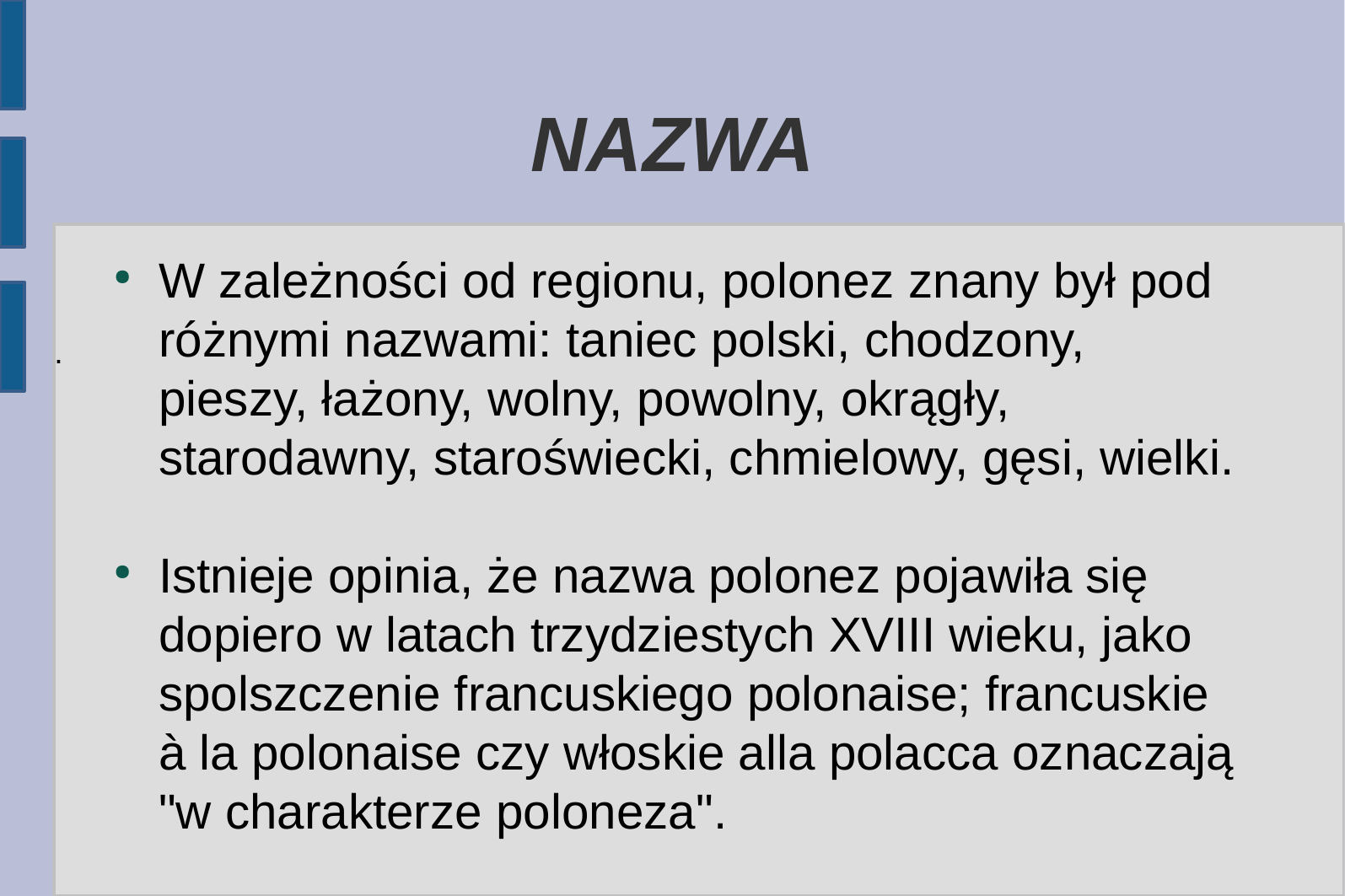

NAZWA
W zależności od regionu, polonez znany był pod różnymi nazwami: taniec polski, chodzony, pieszy, łażony, wolny, powolny, okrągły, starodawny, staroświecki, chmielowy, gęsi, wielki.

Istnieje opinia, że nazwa polonez pojawiła się dopiero w latach trzydziestych XVIII wieku, jako spolszczenie francuskiego polonaise; francuskie à la polonaise czy włoskie alla polacca oznaczają "w charakterze poloneza".
.